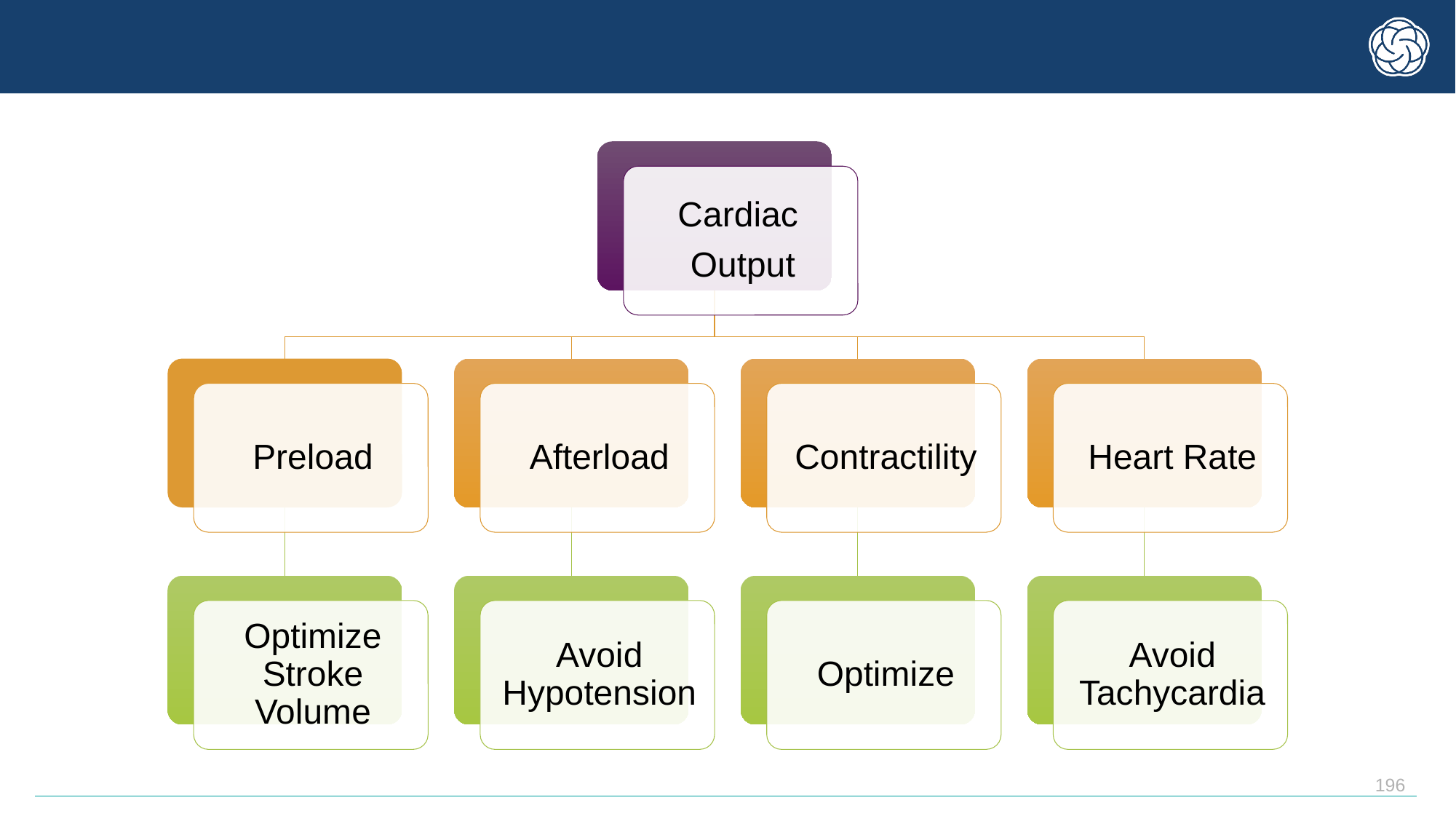

#
Cardiac
Output
Preload
Optimize Stroke Volume
Afterload
Avoid Hypotension
Contractility
Optimize
Heart Rate
Avoid Tachycardia
196